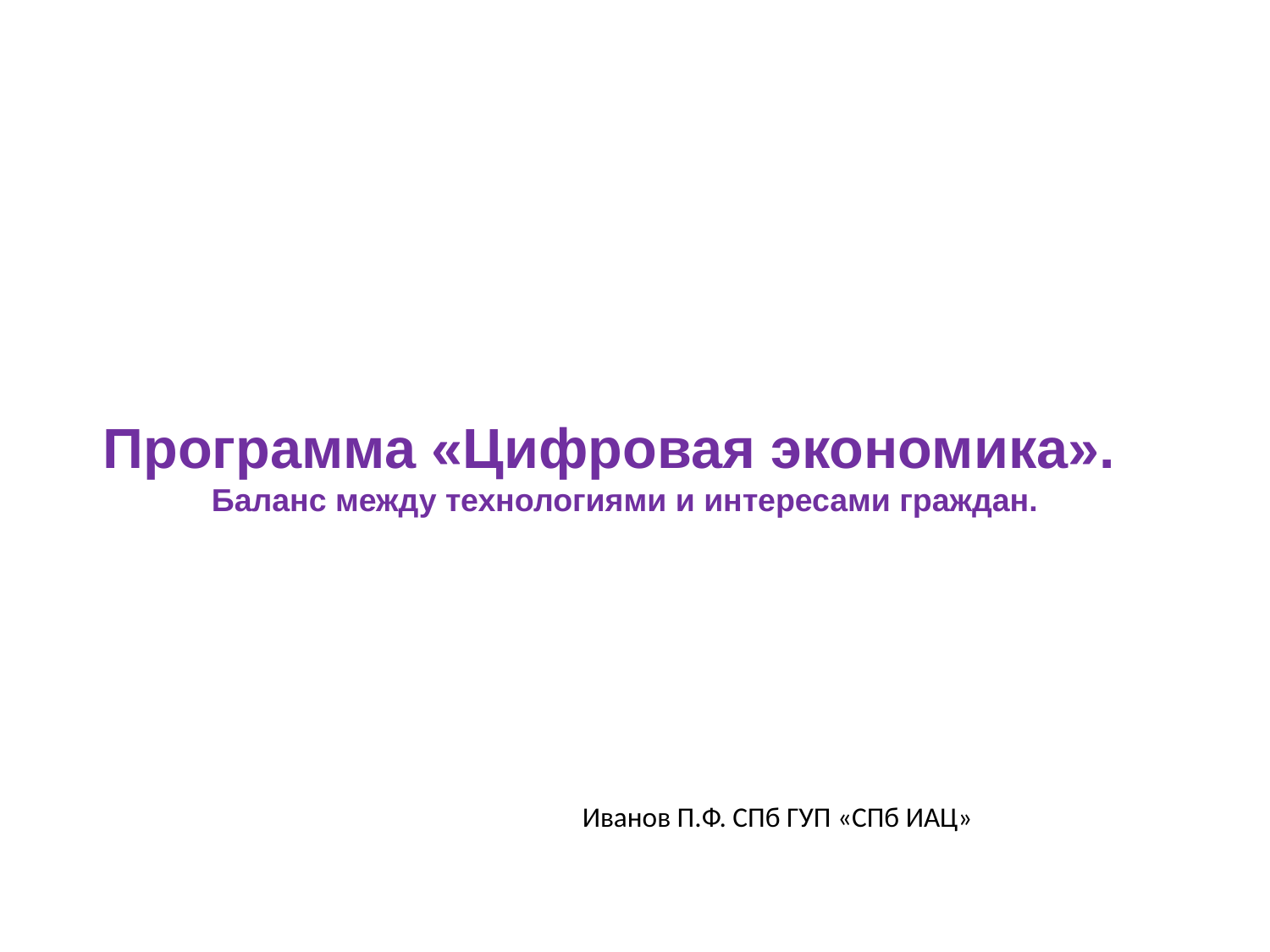

Программа «Цифровая экономика».
Баланс между технологиями и интересами граждан.
Иванов П.Ф. СПб ГУП «СПб ИАЦ»